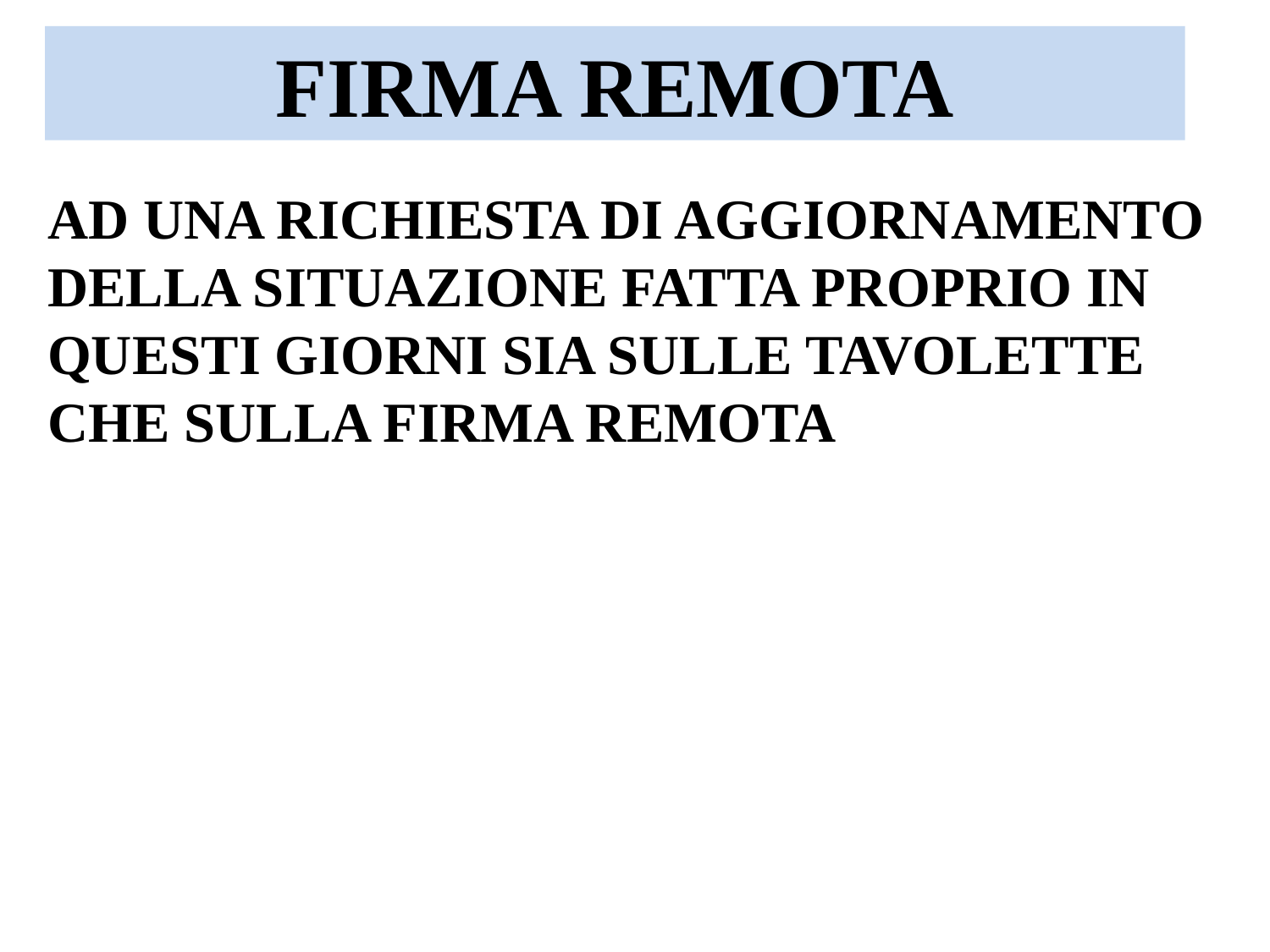

FIRMA REMOTA
AD UNA RICHIESTA DI AGGIORNAMENTO DELLA SITUAZIONE FATTA PROPRIO IN QUESTI GIORNI SIA SULLE TAVOLETTE CHE SULLA FIRMA REMOTA